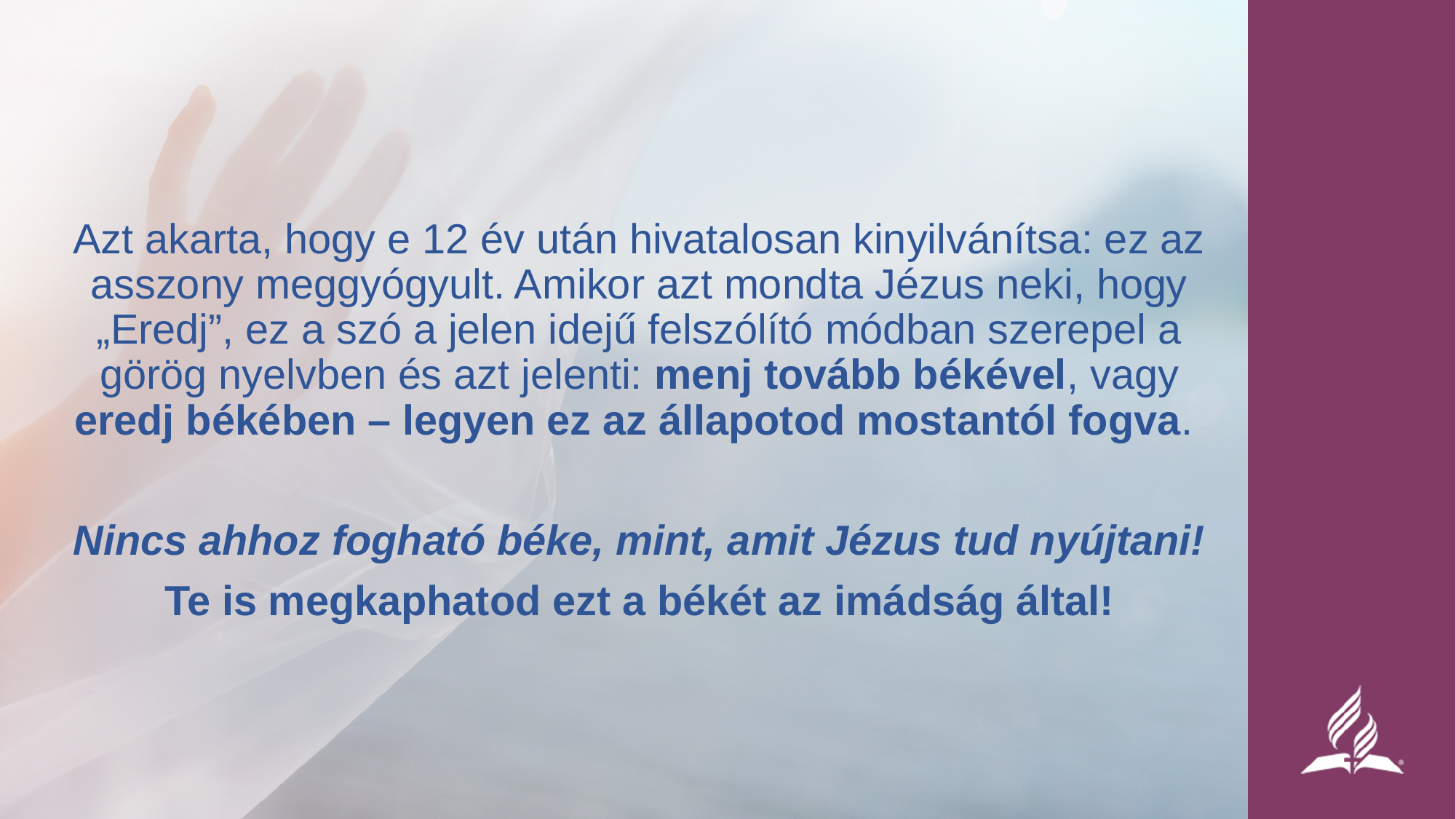

Azt akarta, hogy e 12 év után hivatalosan kinyilvánítsa: ez az asszony meggyógyult. Amikor azt mondta Jézus neki, hogy „Eredj”, ez a szó a jelen idejű felszólító módban szerepel a görög nyelvben és azt jelenti: menj tovább békével, vagy eredj békében – legyen ez az állapotod mostantól fogva.

Nincs ahhoz fogható béke, mint, amit Jézus tud nyújtani!
Te is megkaphatod ezt a békét az imádság által!